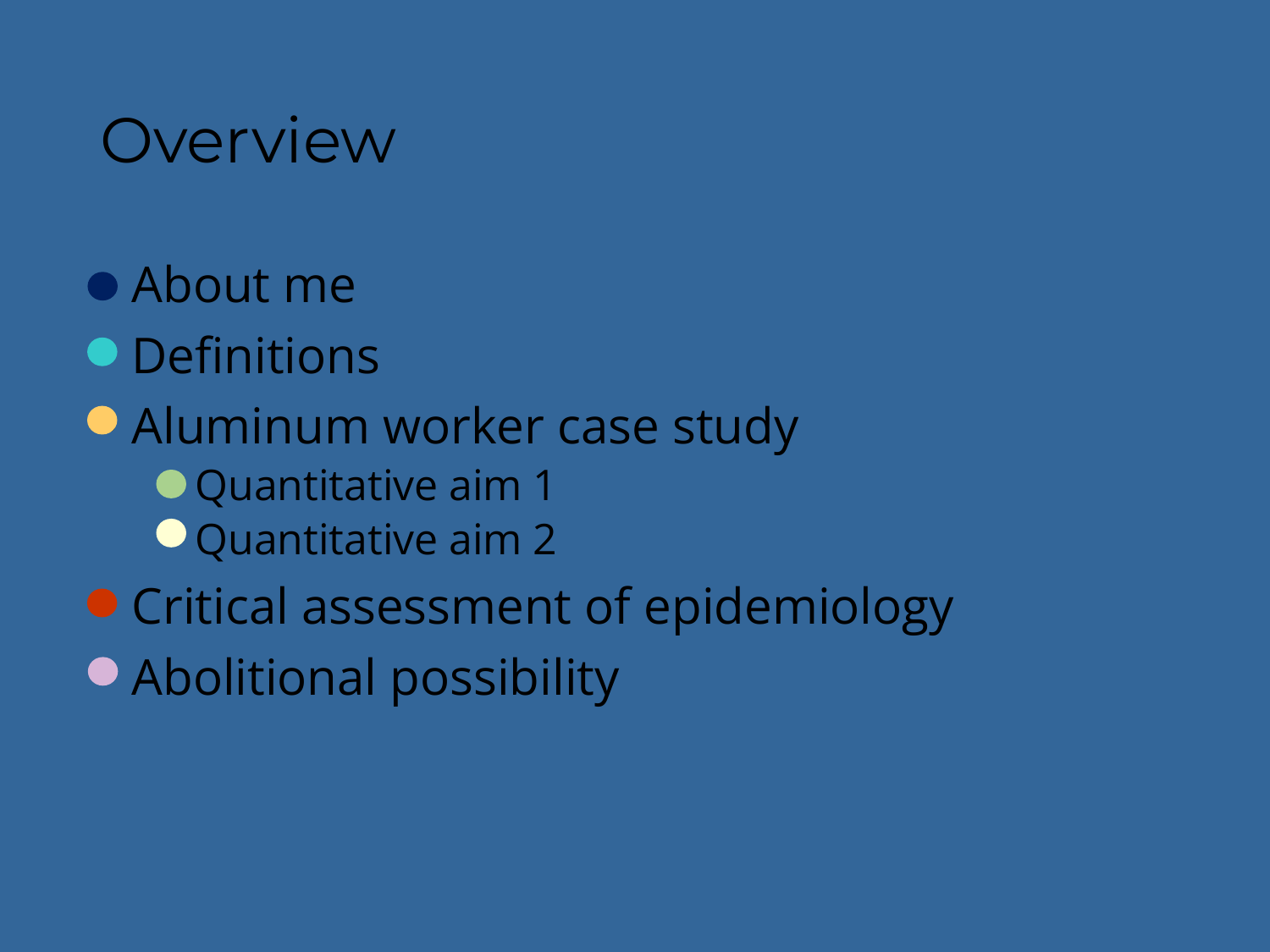

# Overview
About me
Definitions
Aluminum worker case study
Quantitative aim 1
Quantitative aim 2
Critical assessment of epidemiology
Abolitional possibility